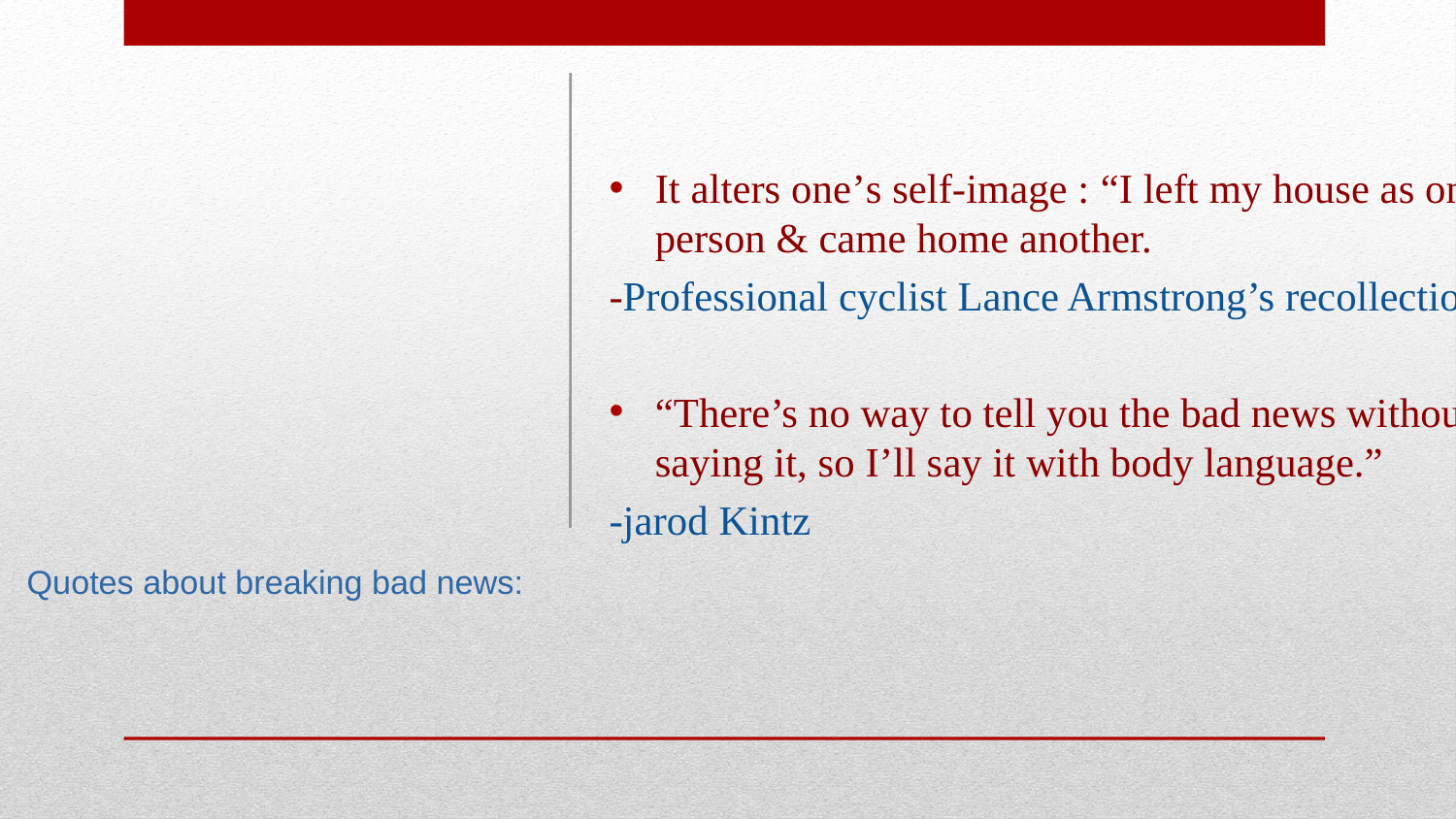

It alters one’s self-image : “I left my house as one person & came home another.
-Professional cyclist Lance Armstrong’s recollection

“There’s no way to tell you the bad news without saying it, so I’ll say it with body language.”
-jarod Kintz

# Quotes about breaking bad news: